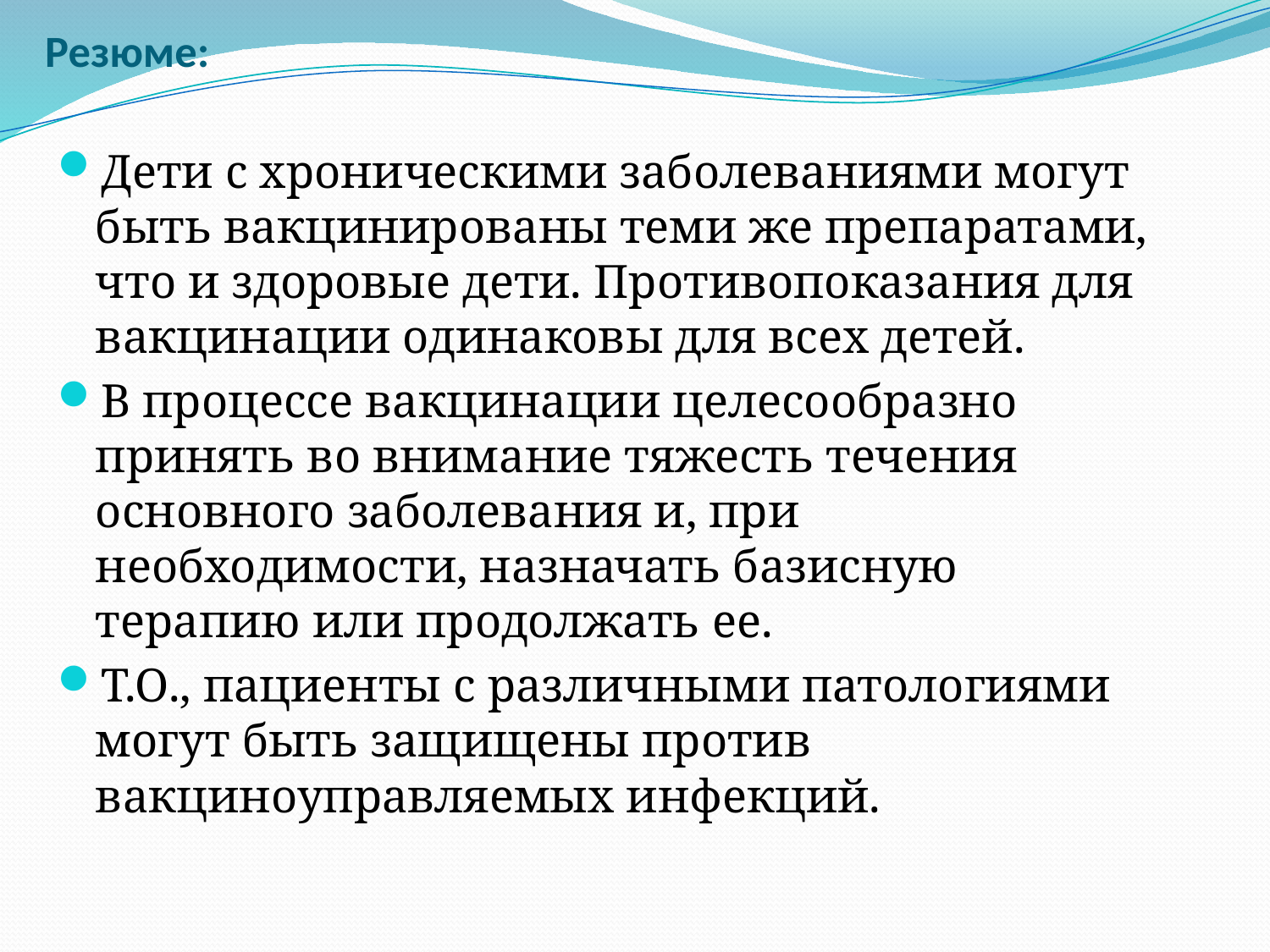

# Резюме:
Дети с хроническими заболеваниями могут быть вакцинированы теми же препаратами, что и здоровые дети. Противопоказания для вакцинации одинаковы для всех детей.
В процессе вакцинации целесообразно принять во внимание тяжесть течения основного заболевания и, при необходимости, назначать базисную терапию или продолжать ее.
Т.О., пациенты с различными патологиями могут быть защищены против вакциноуправляемых инфекций.